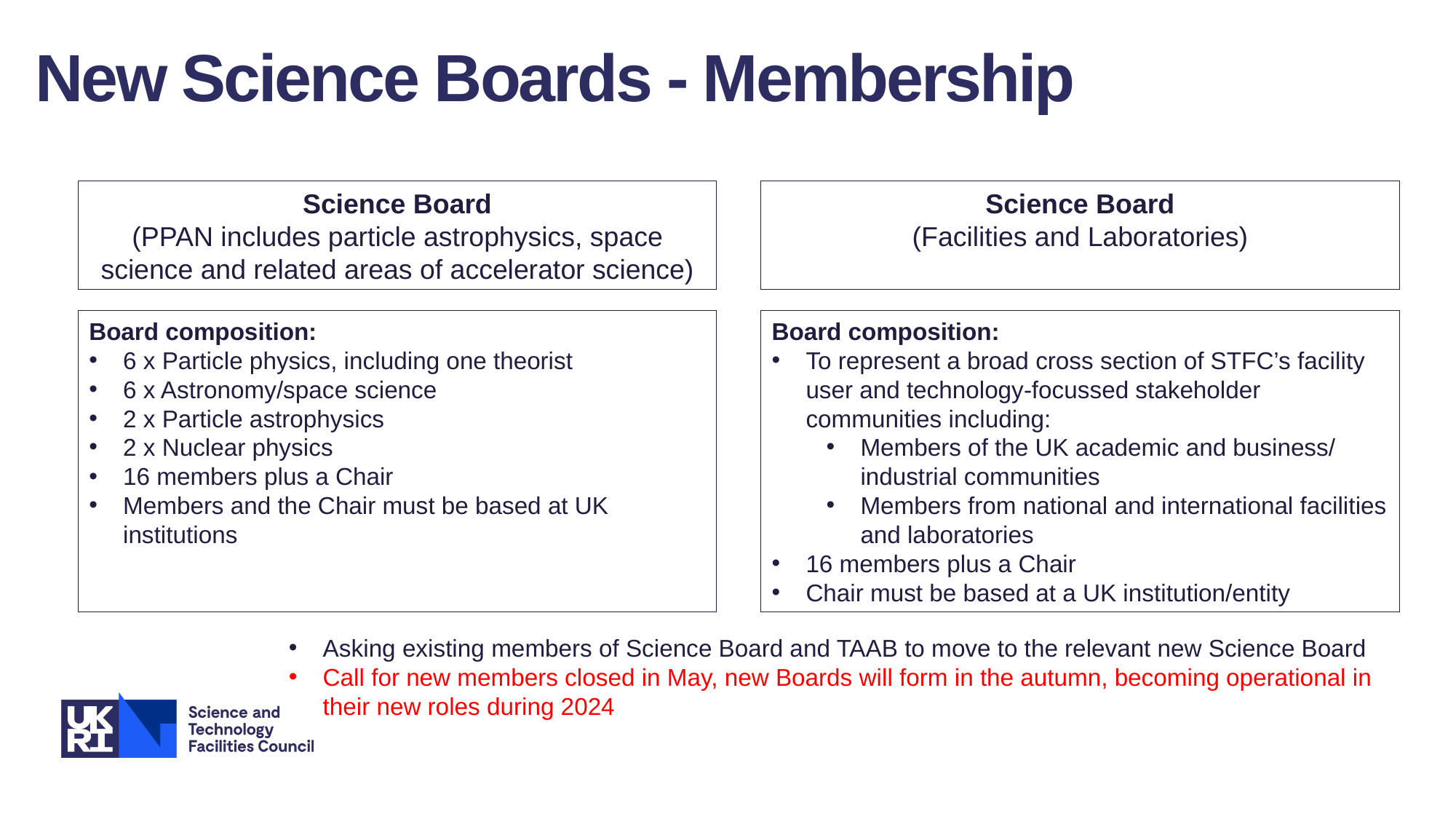

New Science Boards - Membership
Science Board
(PPAN includes particle astrophysics, space science and related areas of accelerator science)
Science Board
(Facilities and Laboratories)

Board composition:
To represent a broad cross section of STFC’s facility user and technology-focussed stakeholder communities including:
Members of the UK academic and business/ industrial communities
Members from national and international facilities and laboratories
16 members plus a Chair
Chair must be based at a UK institution/entity
Board composition:
6 x Particle physics, including one theorist
6 x Astronomy/space science
2 x Particle astrophysics
2 x Nuclear physics
16 members plus a Chair
Members and the Chair must be based at UK institutions

Asking existing members of Science Board and TAAB to move to the relevant new Science Board
Call for new members closed in May, new Boards will form in the autumn, becoming operational in their new roles during 2024